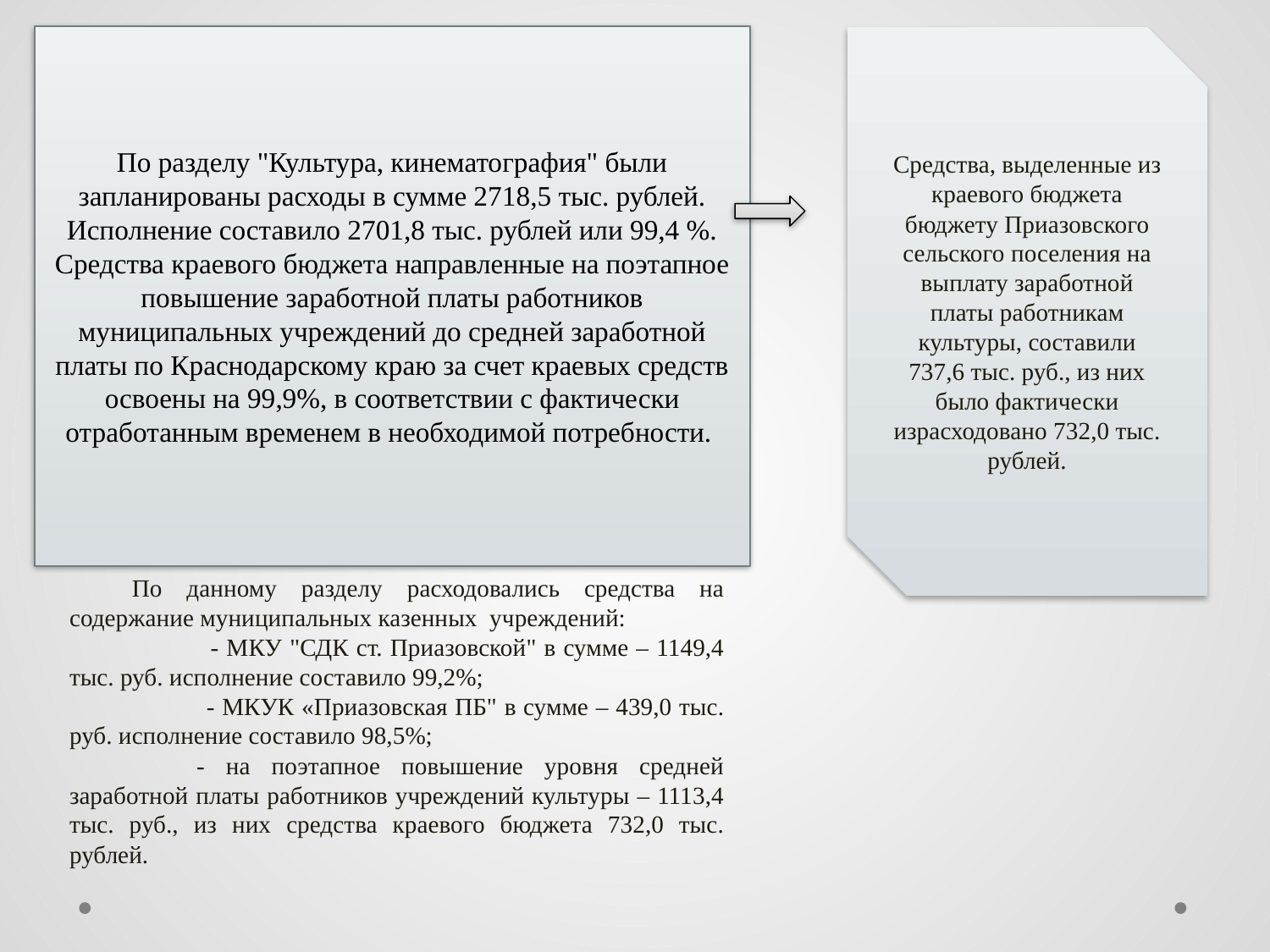

По разделу "Культура, кинематография" были запланированы расходы в сумме 2718,5 тыс. рублей. Исполнение составило 2701,8 тыс. рублей или 99,4 %. Средства краевого бюджета направленные на поэтапное повышение заработной платы работников муниципальных учреждений до средней заработной платы по Краснодарскому краю за счет краевых средств освоены на 99,9%, в соответствии с фактически отработанным временем в необходимой потребности.

Средства, выделенные из краевого бюджета бюджету Приазовского сельского поселения на выплату заработной платы работникам культуры, составили 737,6 тыс. руб., из них было фактически израсходовано 732,0 тыс. рублей.

По данному разделу расходовались средства на содержание муниципальных казенных  учреждений:
          - МКУ "СДК ст. Приазовской" в сумме – 1149,4 тыс. руб. исполнение составило 99,2%;
          - МКУК «Приазовская ПБ" в сумме – 439,0 тыс. руб. исполнение составило 98,5%;
	- на поэтапное повышение уровня средней заработной платы работников учреждений культуры – 1113,4 тыс. руб., из них средства краевого бюджета 732,0 тыс. рублей.